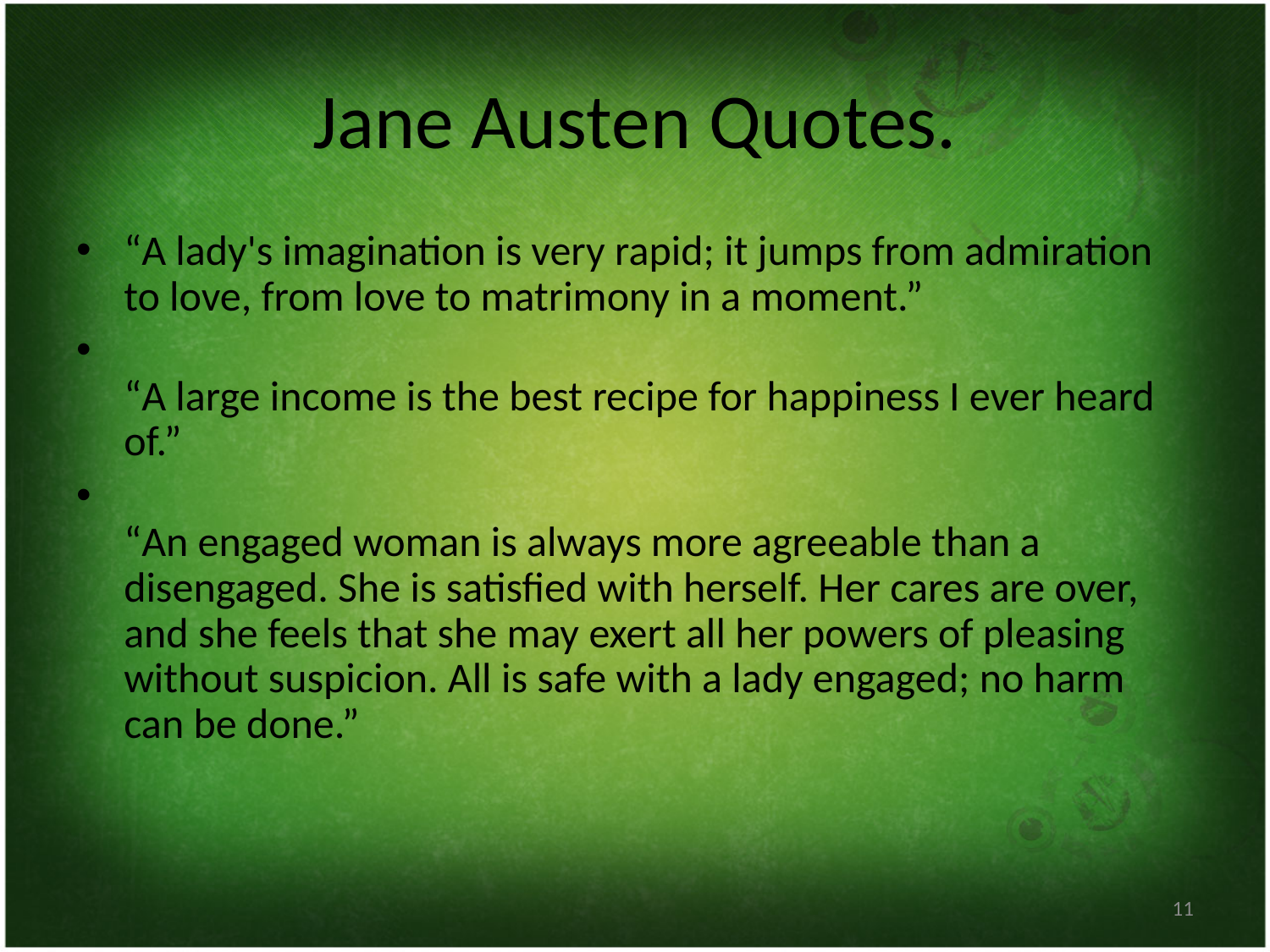

# Jane Austen Quotes.
“A lady's imagination is very rapid; it jumps from admiration to love, from love to matrimony in a moment.”
“A large income is the best recipe for happiness I ever heard of.”
“An engaged woman is always more agreeable than a disengaged. She is satisfied with herself. Her cares are over, and she feels that she may exert all her powers of pleasing without suspicion. All is safe with a lady engaged; no harm can be done.”
11